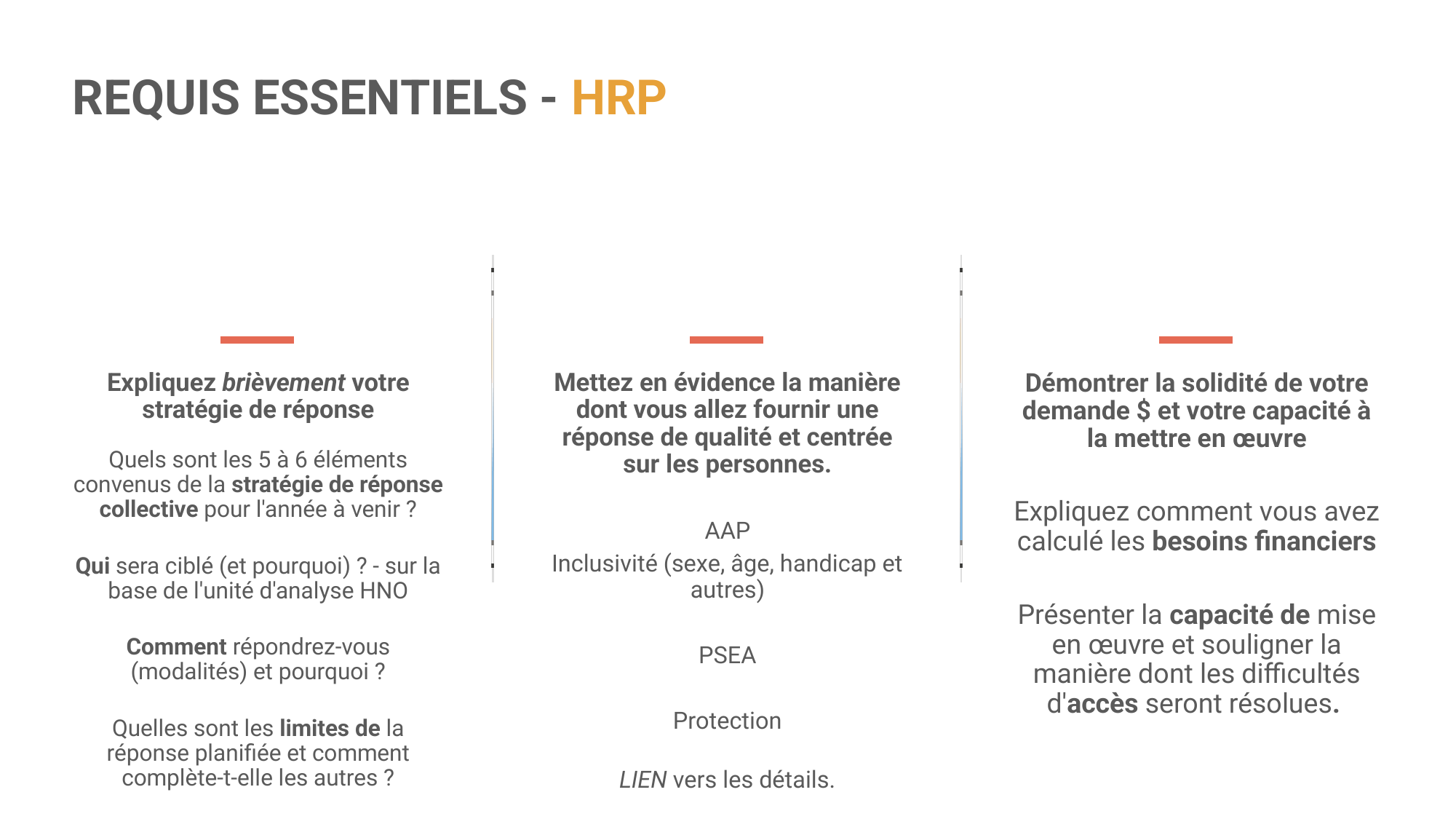

# REQUIS ESSENTIELS - HRP

Expliquez brièvement votre stratégie de réponse

Quels sont les 5 à 6 éléments convenus de la stratégie de réponse collective pour l'année à venir ?

Qui sera ciblé (et pourquoi) ? - sur la base de l'unité d'analyse HNO

Comment répondrez-vous (modalités) et pourquoi ?

Quelles sont les limites de la réponse planifiée et comment complète-t-elle les autres ?

Mettez en évidence la manière dont vous allez fournir une réponse de qualité et centrée sur les personnes.

AAP
Inclusivité (sexe, âge, handicap et autres)

PSEA

Protection
LIEN vers les détails.

Démontrer la solidité de votre demande $ et votre capacité à la mettre en œuvre

Expliquez comment vous avez calculé les besoins financiers

Présenter la capacité de mise en œuvre et souligner la manière dont les difficultés d'accès seront résolues.